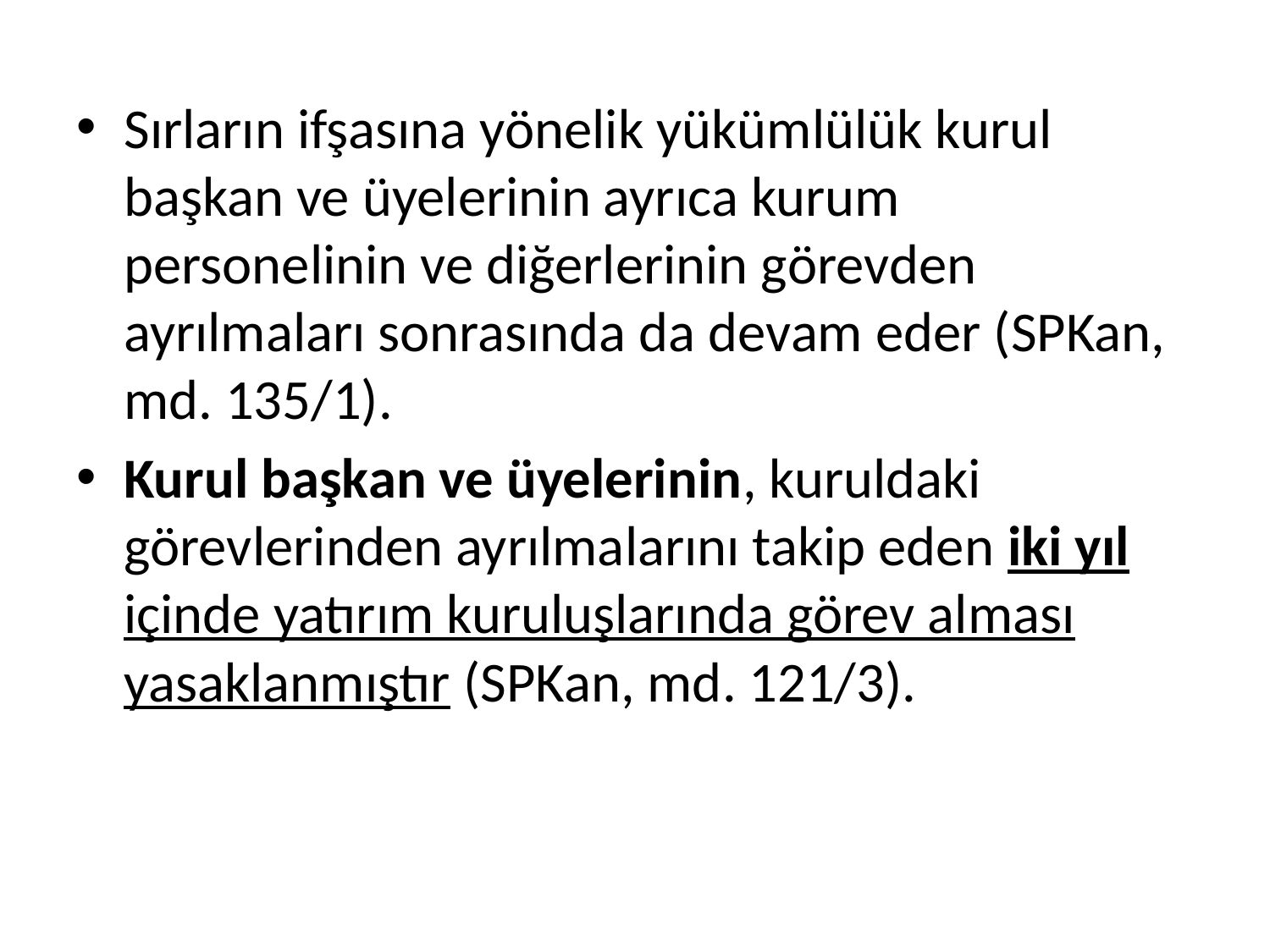

Sırların ifşasına yönelik yükümlülük kurul başkan ve üyelerinin ayrıca kurum personelinin ve diğerlerinin görevden ayrılmaları sonrasında da devam eder (SPKan, md. 135/1).
Kurul başkan ve üyelerinin, kuruldaki görevlerinden ayrılmalarını takip eden iki yıl içinde yatırım kuruluşlarında görev alması yasaklanmıştır (SPKan, md. 121/3).